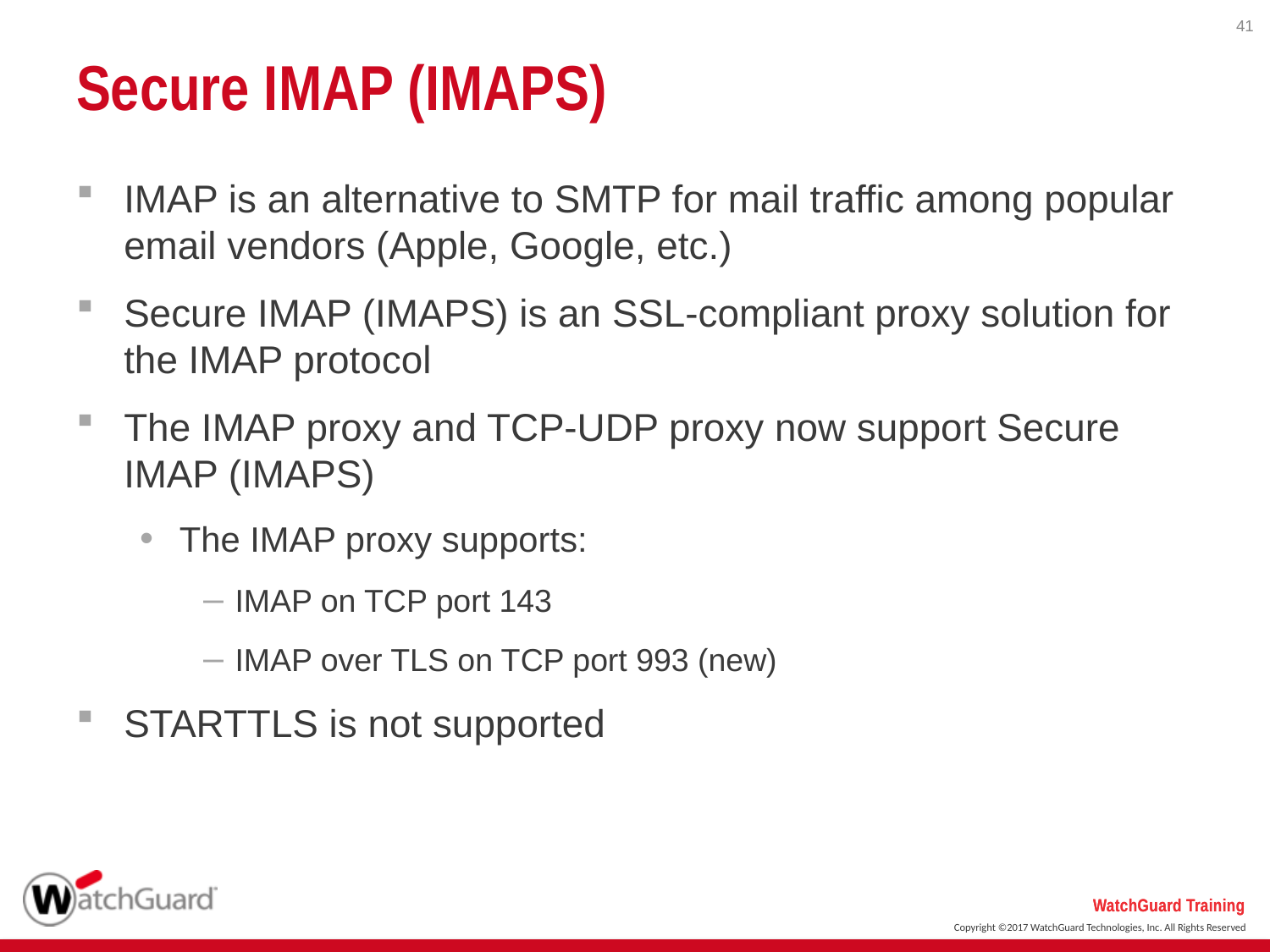

41
# Secure IMAP (IMAPS)
IMAP is an alternative to SMTP for mail traffic among popular email vendors (Apple, Google, etc.)
Secure IMAP (IMAPS) is an SSL-compliant proxy solution for the IMAP protocol
The IMAP proxy and TCP-UDP proxy now support Secure IMAP (IMAPS)
The IMAP proxy supports:
IMAP on TCP port 143
IMAP over TLS on TCP port 993 (new)
STARTTLS is not supported